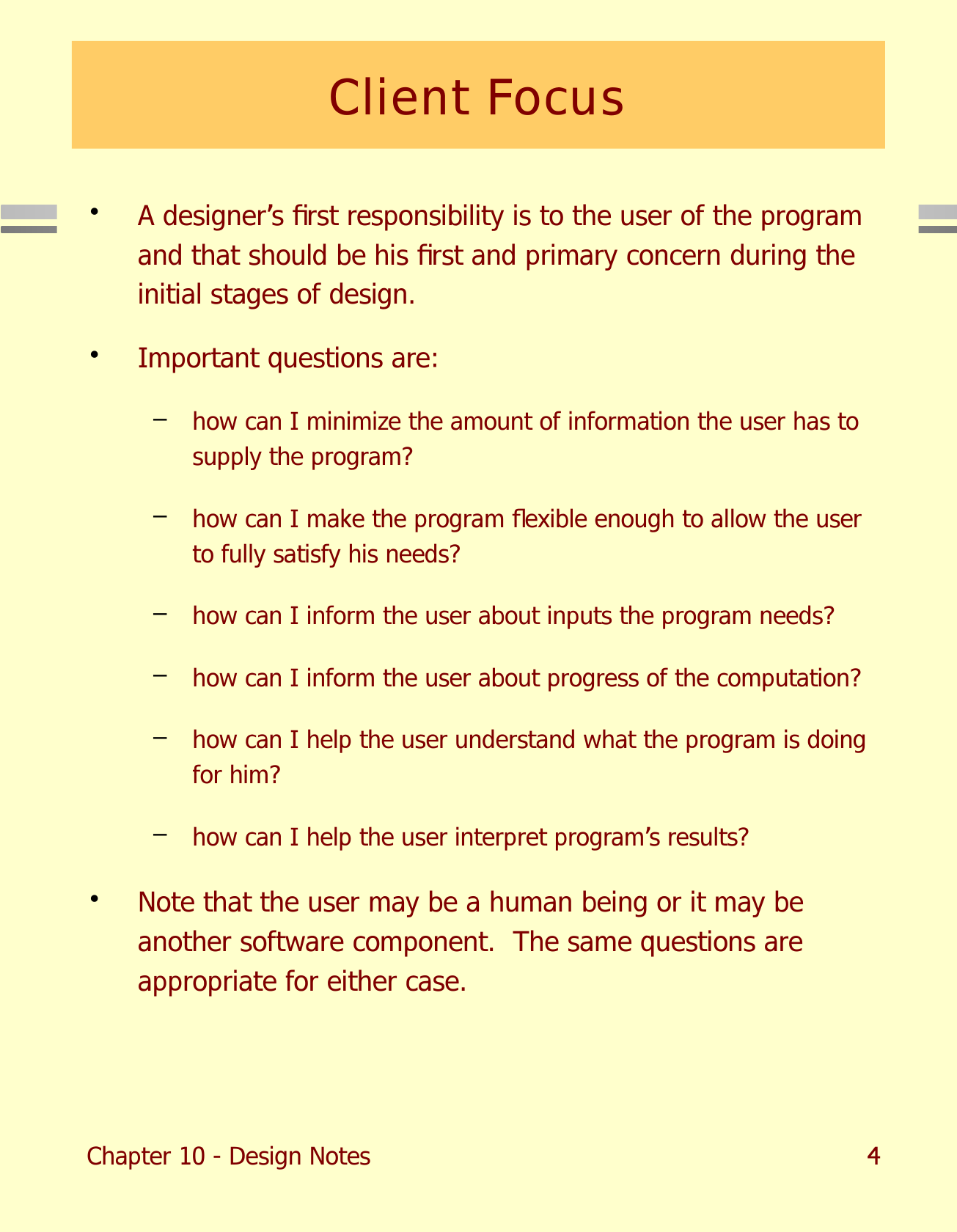

# Client Focus
A designer’s first responsibility is to the user of the program and that should be his first and primary concern during the initial stages of design.
Important questions are:
how can I minimize the amount of information the user has to supply the program?
how can I make the program flexible enough to allow the user to fully satisfy his needs?
how can I inform the user about inputs the program needs?
how can I inform the user about progress of the computation?
how can I help the user understand what the program is doing for him?
how can I help the user interpret program’s results?
Note that the user may be a human being or it may be another software component.  The same questions are appropriate for either case.
Chapter 10 - Design Notes
4